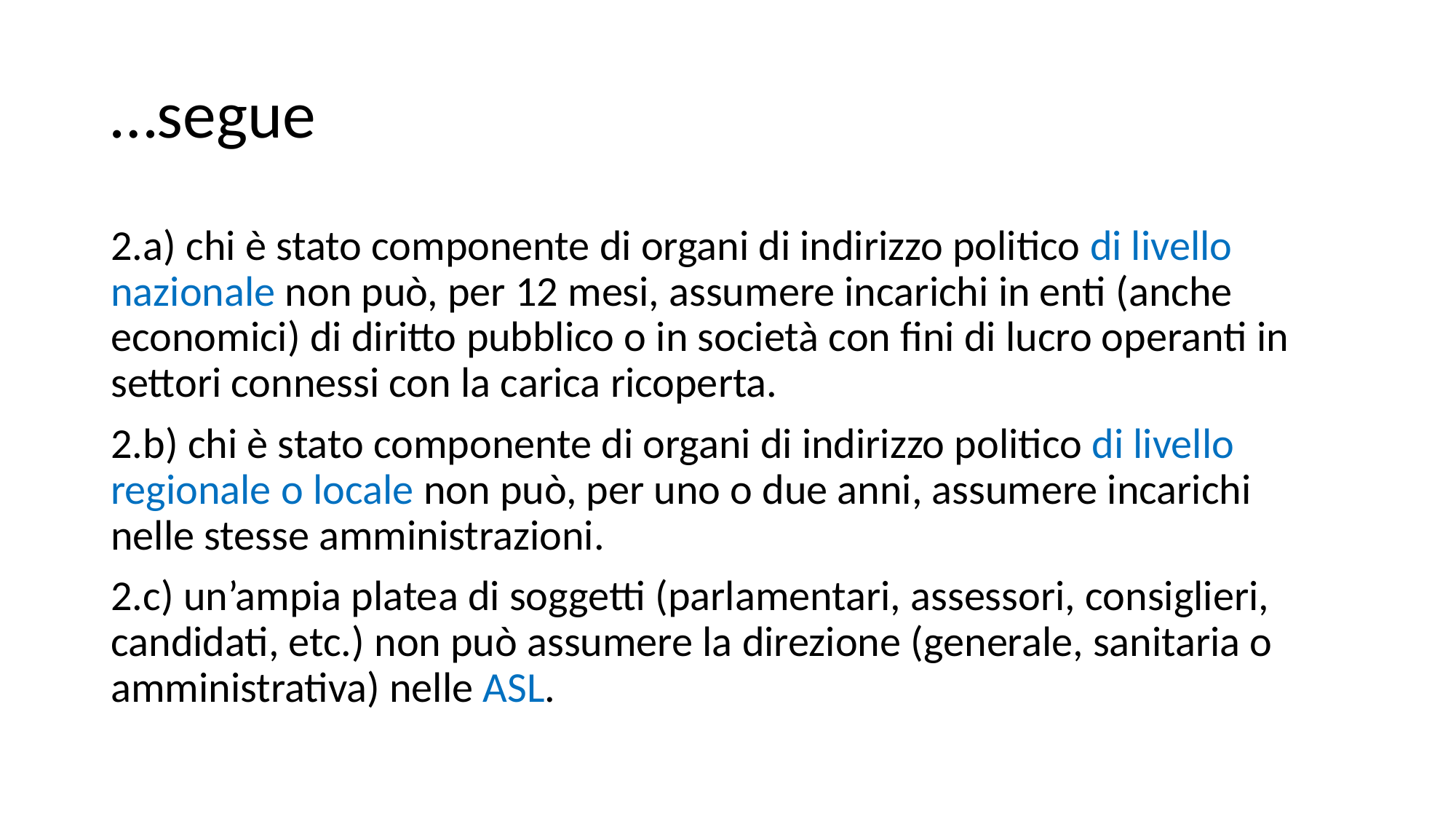

# …segue
2.a) chi è stato componente di organi di indirizzo politico di livello nazionale non può, per 12 mesi, assumere incarichi in enti (anche economici) di diritto pubblico o in società con fini di lucro operanti in settori connessi con la carica ricoperta.
2.b) chi è stato componente di organi di indirizzo politico di livello regionale o locale non può, per uno o due anni, assumere incarichi nelle stesse amministrazioni.
2.c) un’ampia platea di soggetti (parlamentari, assessori, consiglieri, candidati, etc.) non può assumere la direzione (generale, sanitaria o amministrativa) nelle ASL.